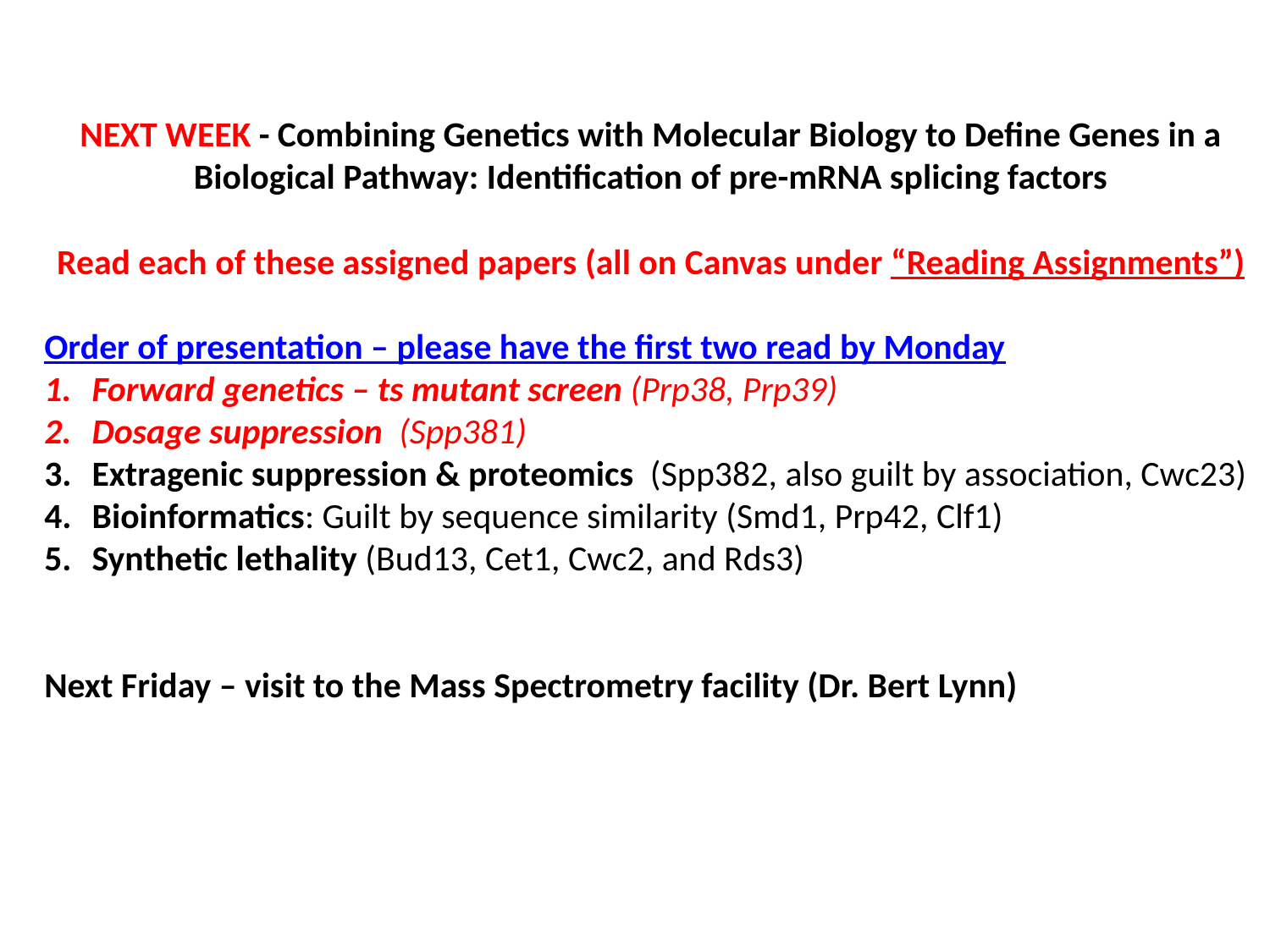

NEXT WEEK - Combining Genetics with Molecular Biology to Define Genes in a Biological Pathway: Identification of pre-mRNA splicing factors

Read each of these assigned papers (all on Canvas under “Reading Assignments”)

Order of presentation – please have the first two read by Monday
Forward genetics – ts mutant screen (Prp38, Prp39)
Dosage suppression  (Spp381)
Extragenic suppression & proteomics  (Spp382, also guilt by association, Cwc23)
Bioinformatics: Guilt by sequence similarity (Smd1, Prp42, Clf1)
Synthetic lethality (Bud13, Cet1, Cwc2, and Rds3)

Next Friday – visit to the Mass Spectrometry facility (Dr. Bert Lynn)